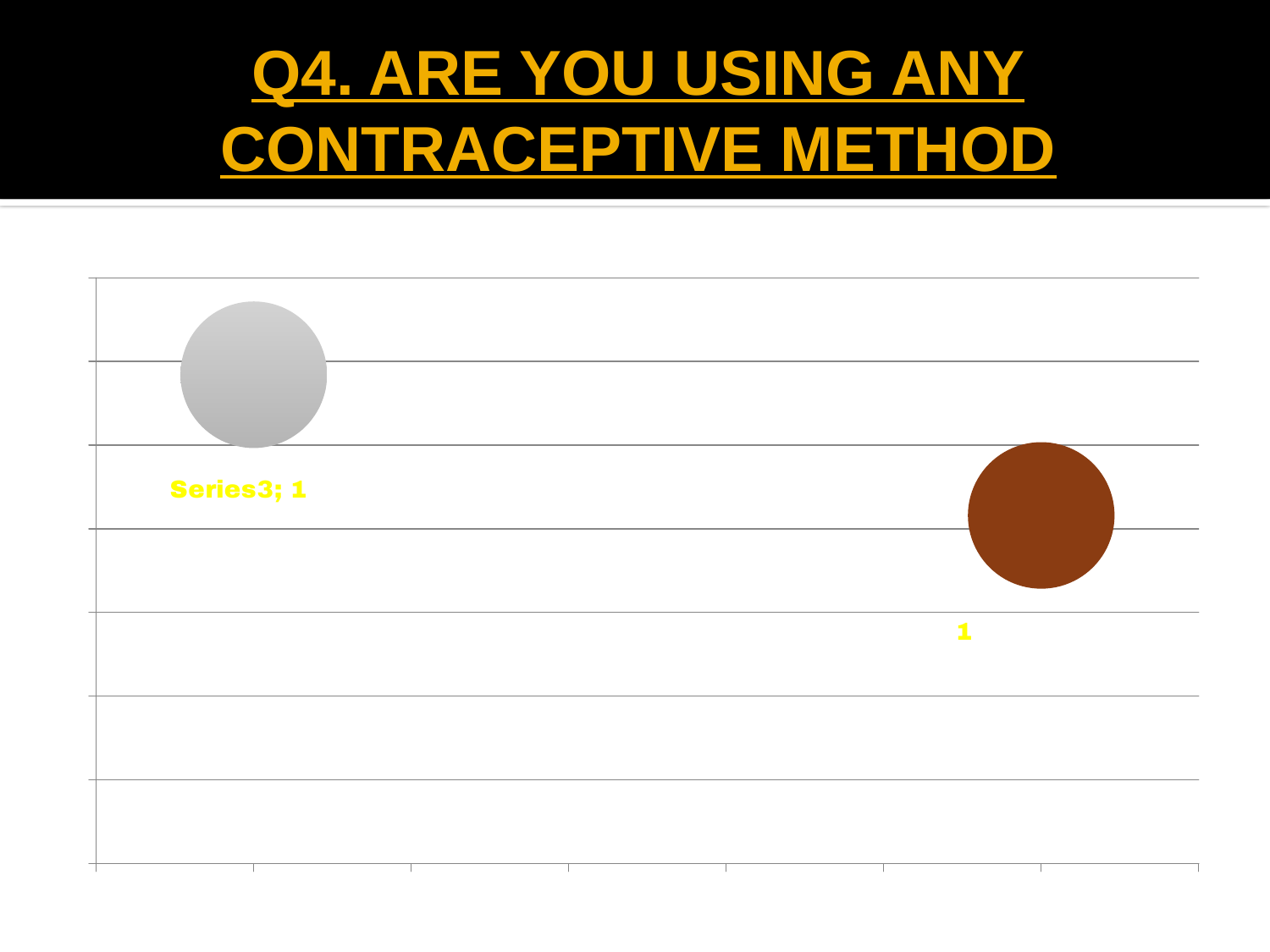

# Q4. ARE YOU USING ANY CONTRACEPTIVE METHOD

### Chart

| Category | Q4 |
|---|---|